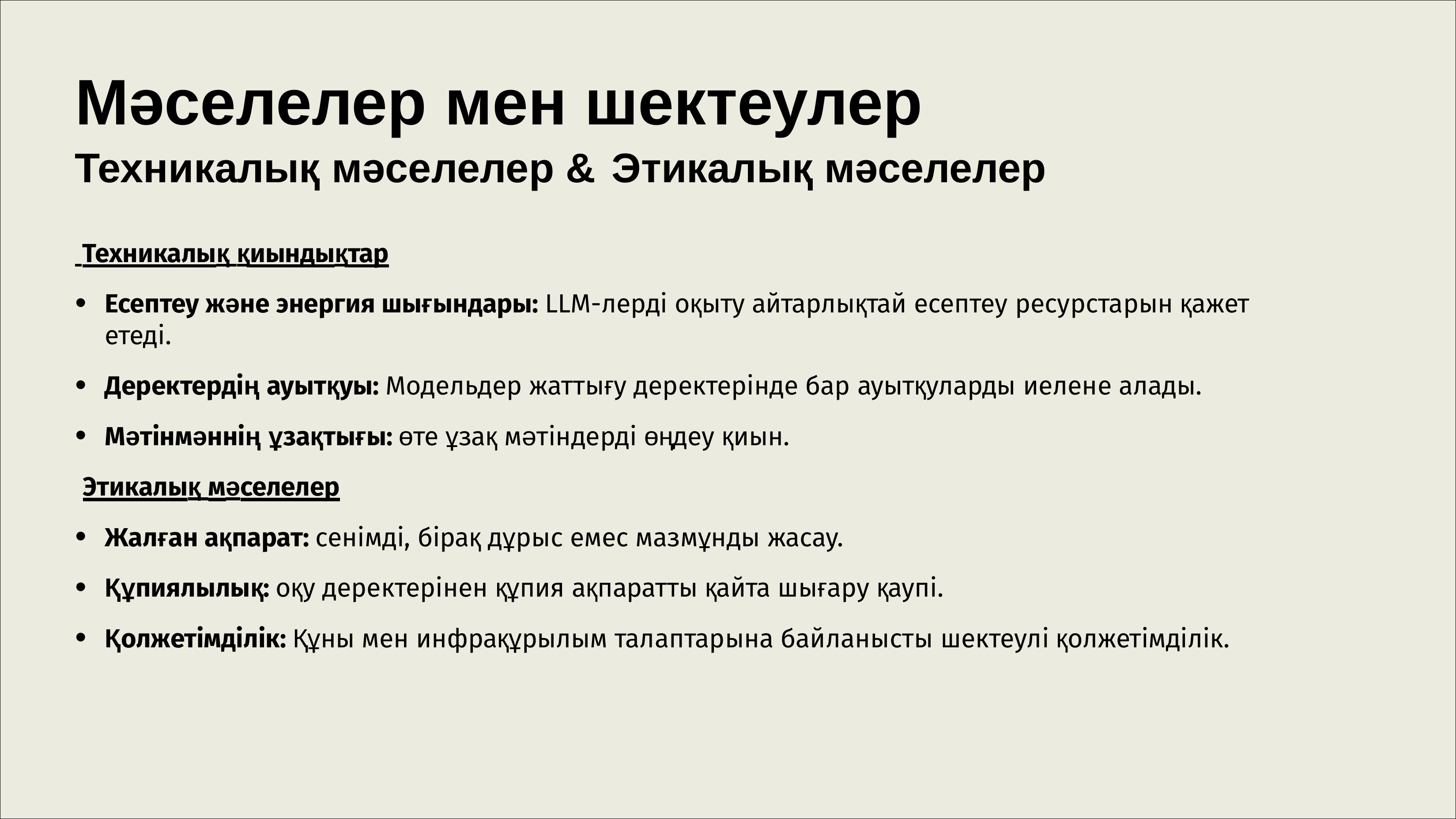

# Мәселелер мен шектеулер
Техникалық мәселелер &	Этикалық мәселелер
 Техникалық қиындықтар
Есептеу және энергия шығындары: LLM-лерді оқыту айтарлықтай есептеу ресурстарын қажет етеді.
Деректердің ауытқуы: Модельдер жаттығу деректерінде бар ауытқуларды иелене алады.
Мәтінмәннің ұзақтығы: өте ұзақ мәтіндерді өңдеу қиын.
Этикалық мәселелер
Жалған ақпарат: сенімді, бірақ дұрыс емес мазмұнды жасау.
Құпиялылық: оқу деректерінен құпия ақпаратты қайта шығару қаупі.
Қолжетімділік: Құны мен инфрақұрылым талаптарына байланысты шектеулі қолжетімділік.